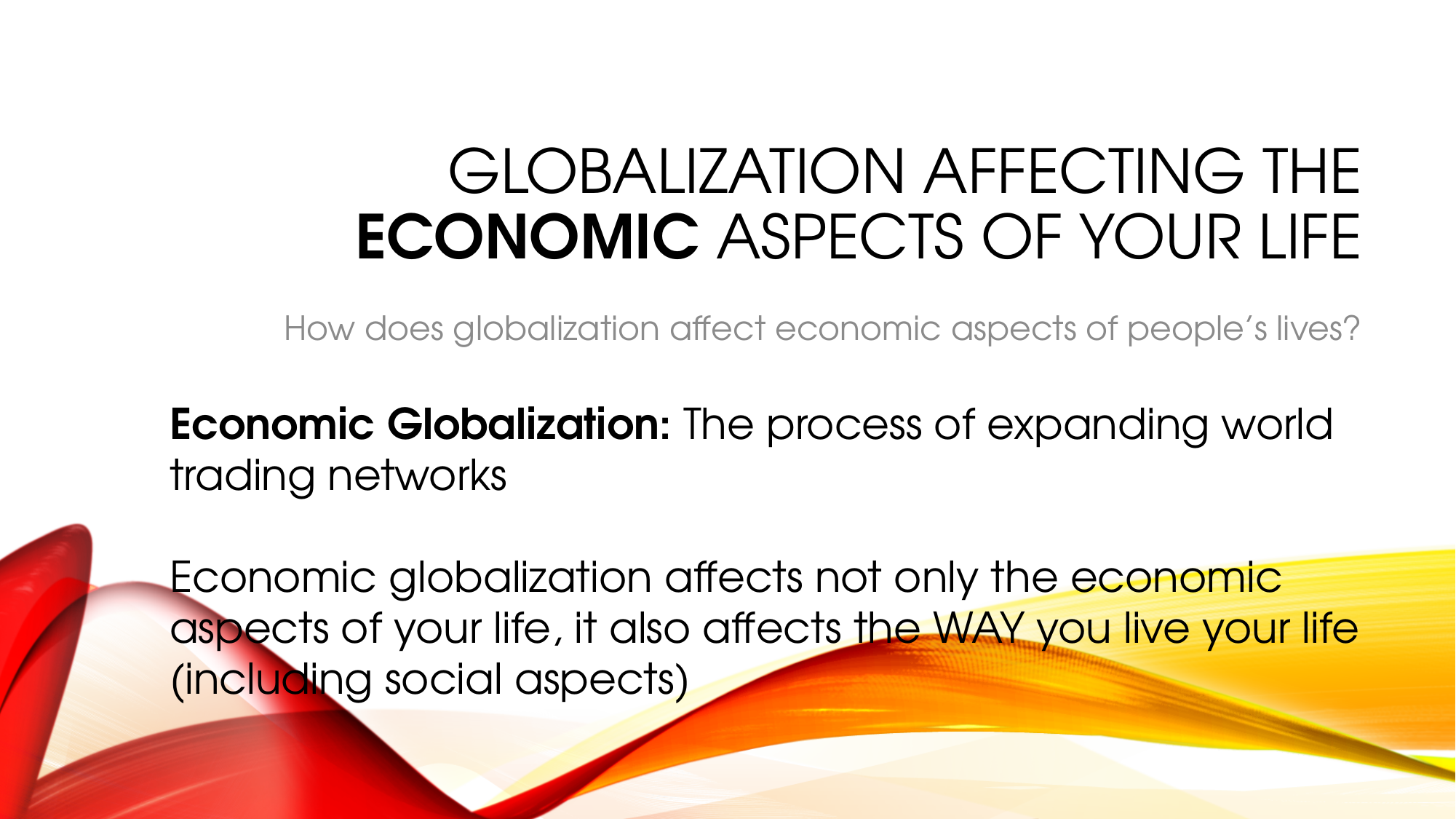

# Globalization Affecting the Economic Aspects of your Life
How does globalization affect economic aspects of people’s lives?
Economic Globalization: The process of expanding world trading networks

Economic globalization affects not only the economic aspects of your life, it also affects the WAY you live your life (including social aspects)